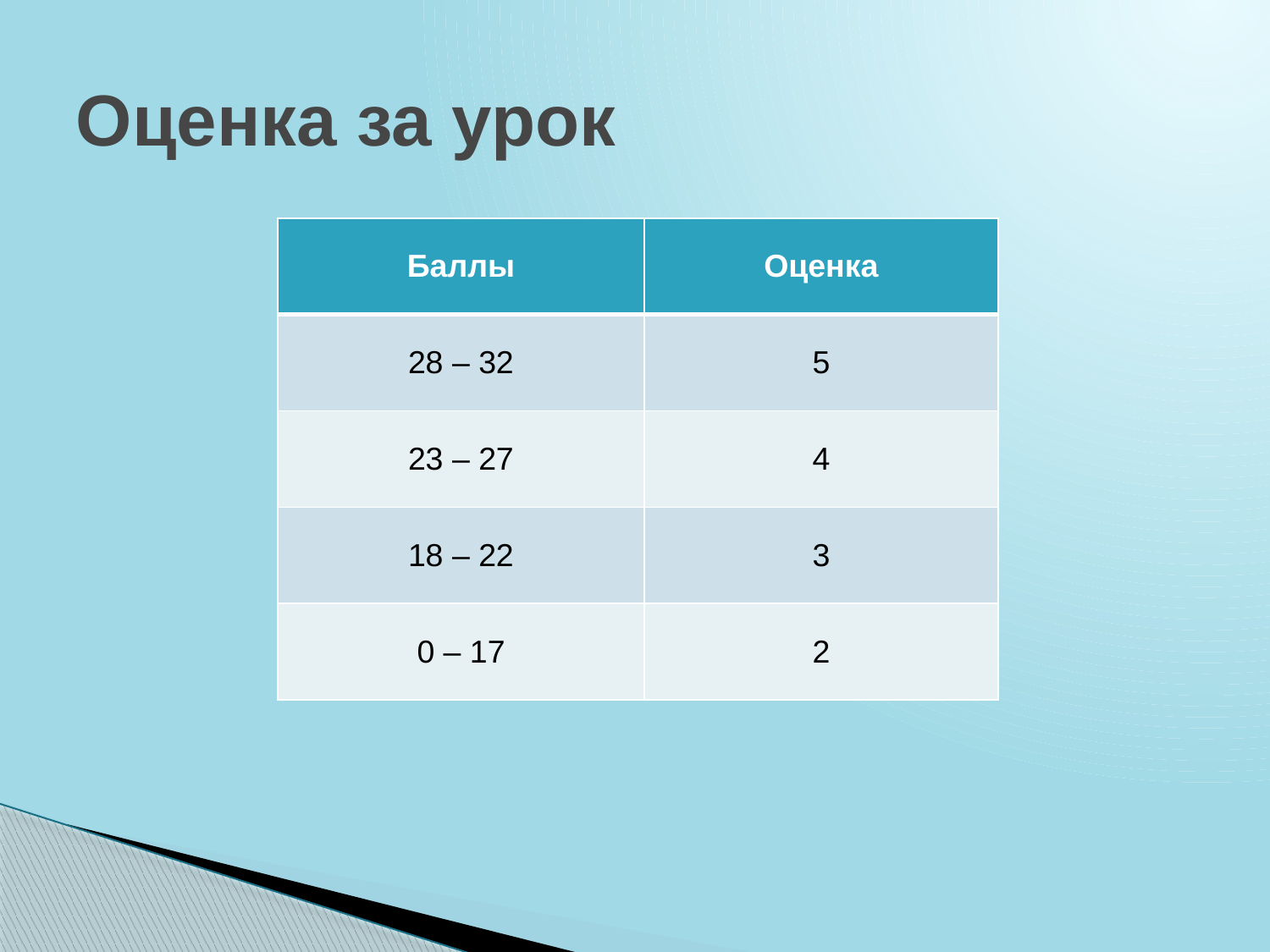

# Оценка за урок
| Баллы | Оценка |
| --- | --- |
| 28 – 32 | 5 |
| 23 – 27 | 4 |
| 18 – 22 | 3 |
| 0 – 17 | 2 |